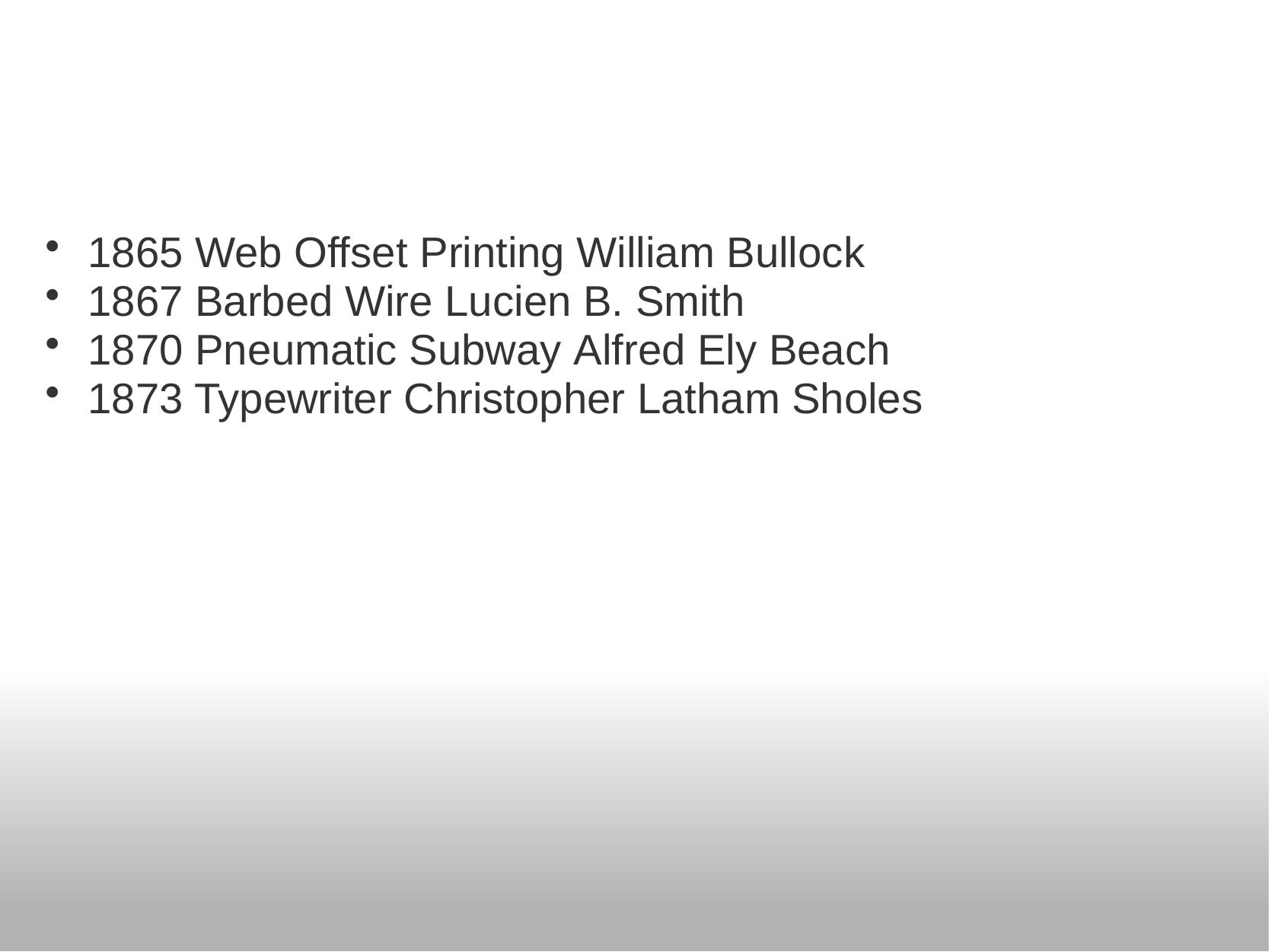

#
1865 Web Offset Printing William Bullock
1867 Barbed Wire Lucien B. Smith
1870 Pneumatic Subway Alfred Ely Beach
1873 Typewriter Christopher Latham Sholes